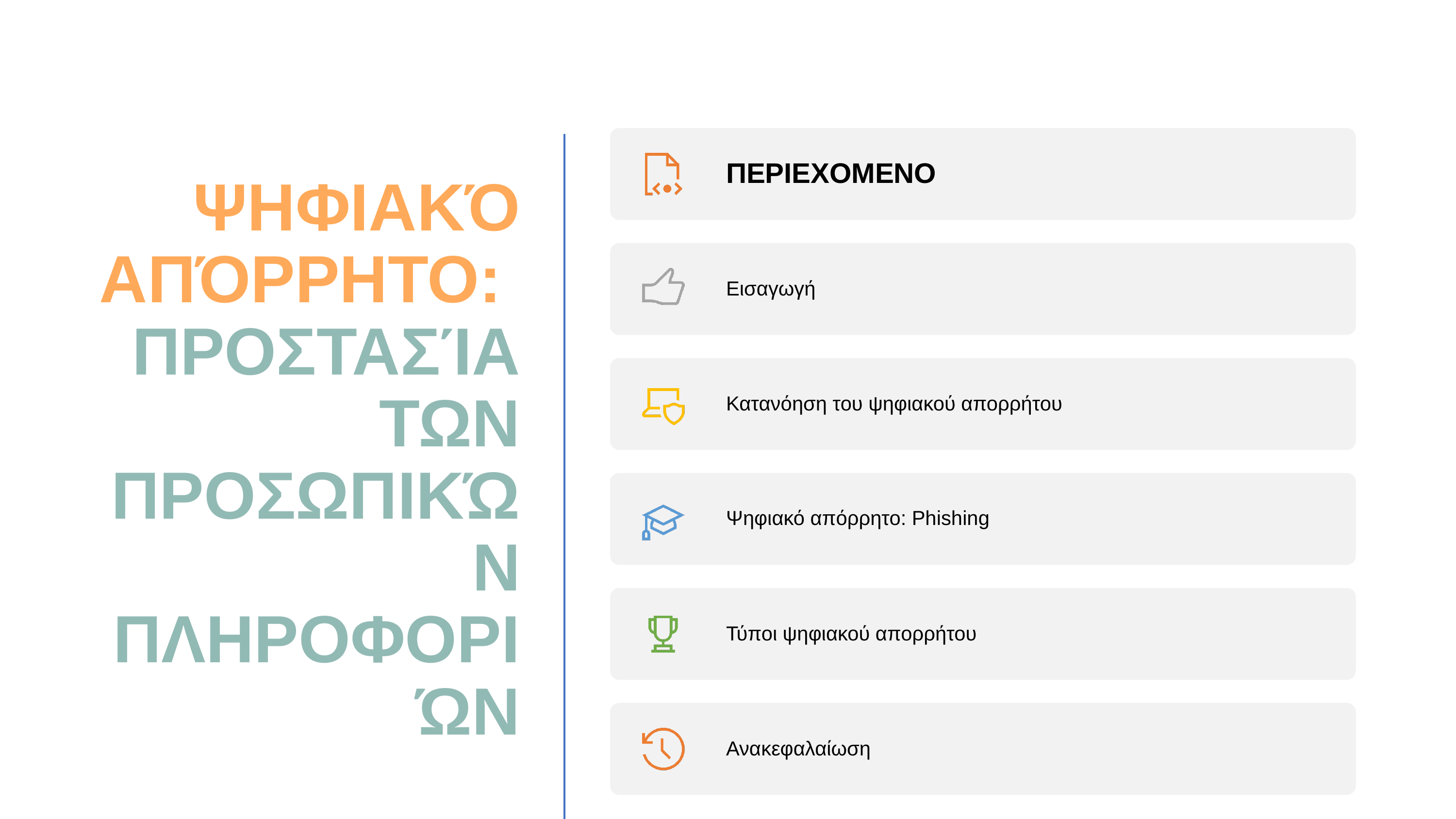

# ΨΗΦΙΑΚΌ ΑΠΌΡΡΗΤΟ: ΠΡΟΣΤΑΣΊΑ ΤΩΝ ΠΡΟΣΩΠΙΚΏΝ ΠΛΗΡΟΦΟΡΙΏΝ

ΠΕΡΙΕΧΟΜΕΝΟ

Εισαγωγή

Κατανόηση του ψηφιακού απορρήτου

Ψηφιακό απόρρητο: Phishing

Τύποι ψηφιακού απορρήτου

Ανακεφαλαίωση